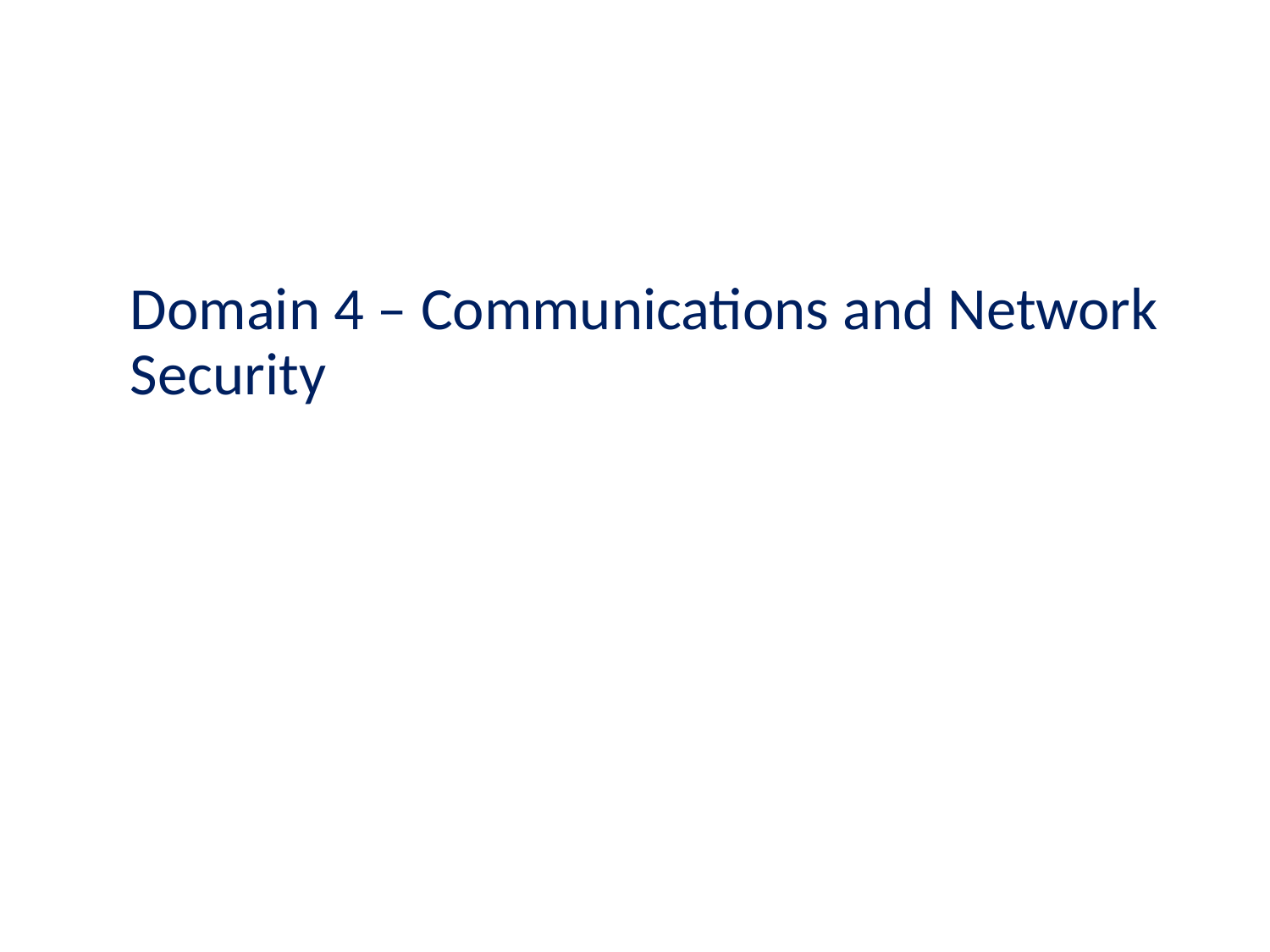

# Domain 4 – Communications and Network Security